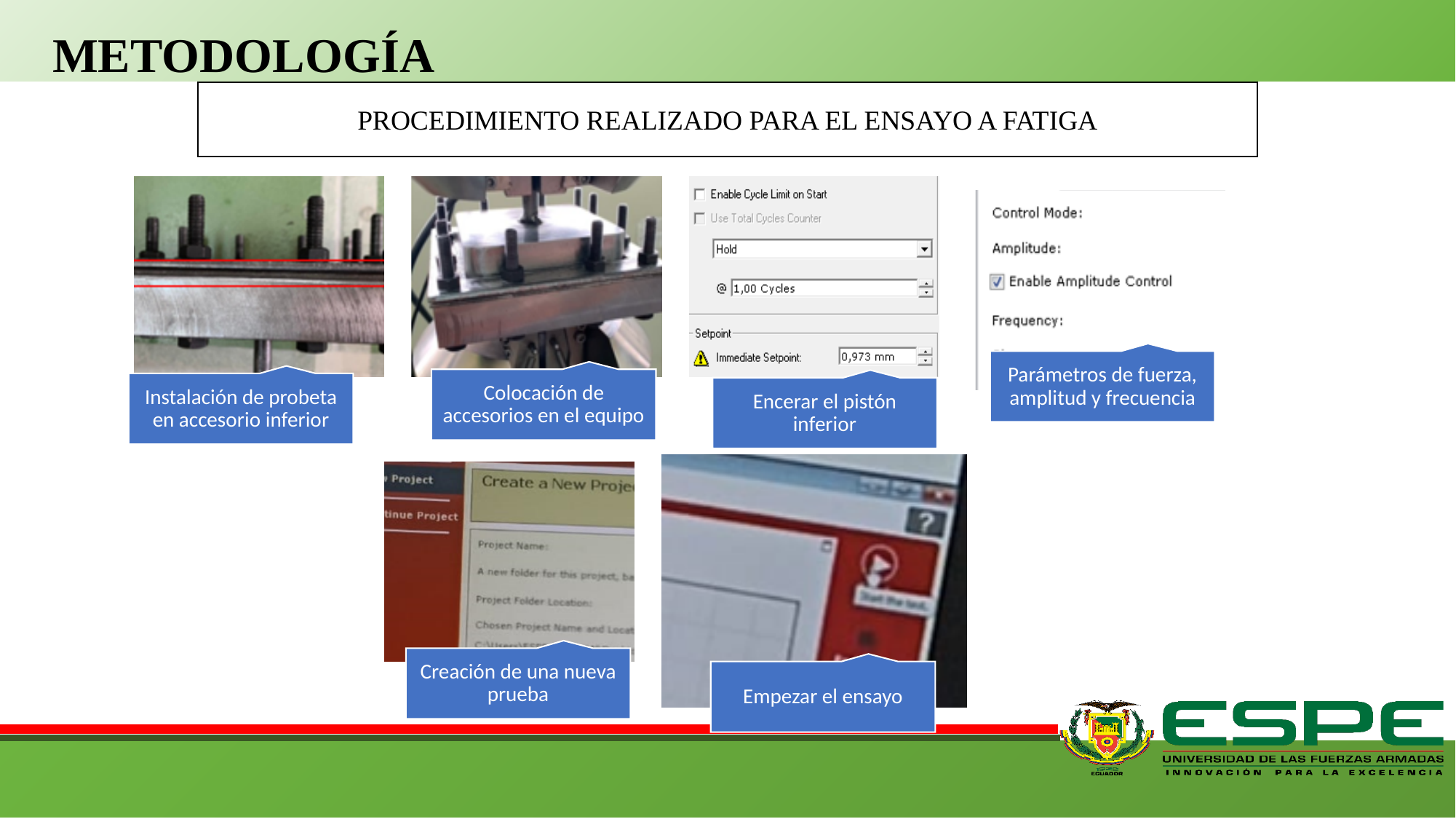

METODOLOGÍA
PROCEDIMIENTO REALIZADO PARA EL ENSAYO A FATIGA
Instalación de probeta en accesorio inferior
Colocación de accesorios en el equipo
Encerar el pistón inferior
Parámetros de fuerza, amplitud y frecuencia
Creación de una nueva prueba
Empezar el ensayo